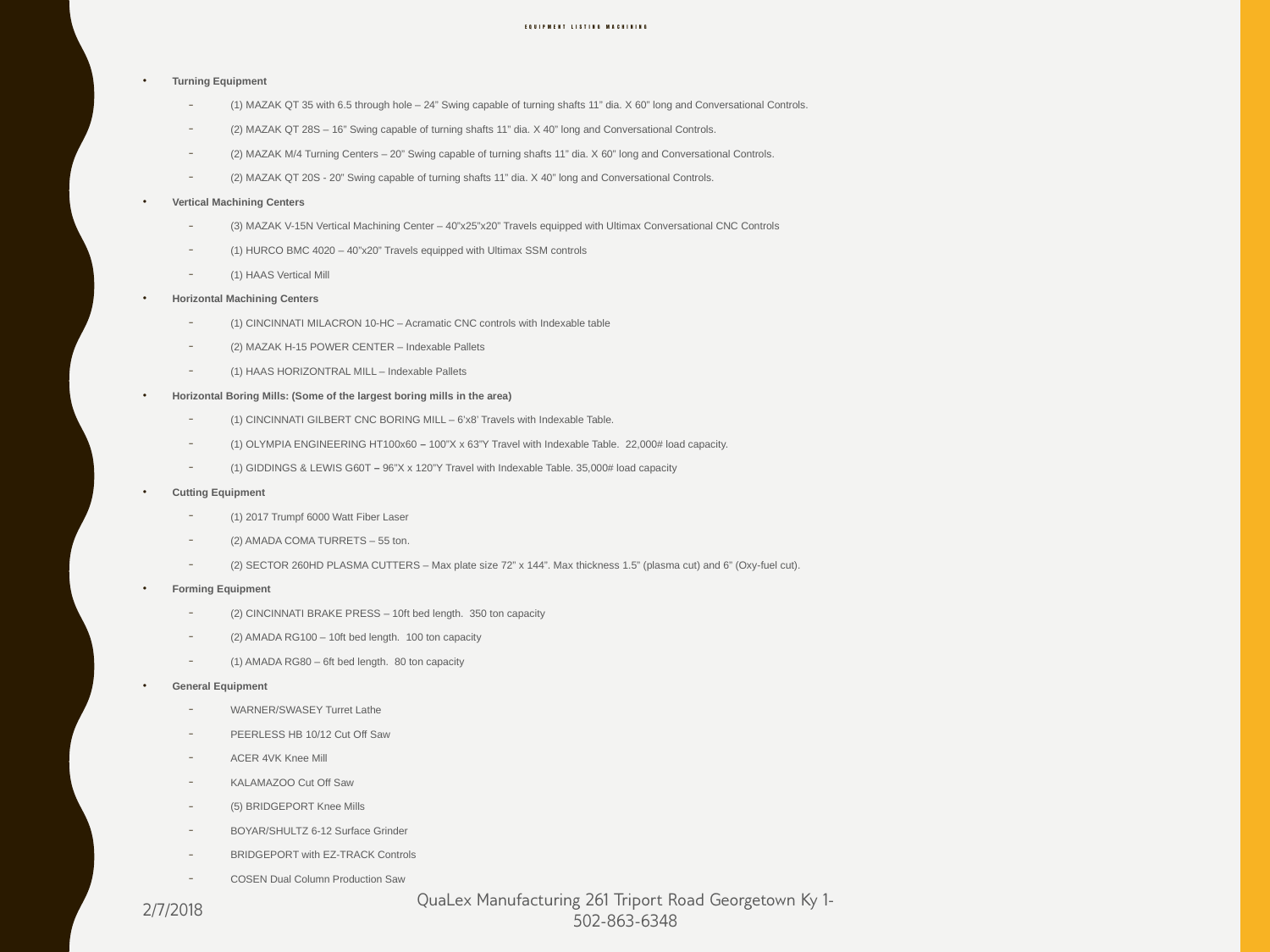

# Equipment Listing Machining
Turning Equipment
(1) MAZAK QT 35 with 6.5 through hole – 24” Swing capable of turning shafts 11” dia. X 60” long and Conversational Controls.
(2) MAZAK QT 28S – 16” Swing capable of turning shafts 11” dia. X 40” long and Conversational Controls.
(2) MAZAK M/4 Turning Centers – 20” Swing capable of turning shafts 11” dia. X 60” long and Conversational Controls.
(2) MAZAK QT 20S - 20” Swing capable of turning shafts 11” dia. X 40” long and Conversational Controls.
Vertical Machining Centers
(3) MAZAK V-15N Vertical Machining Center – 40”x25”x20” Travels equipped with Ultimax Conversational CNC Controls
(1) HURCO BMC 4020 – 40”x20” Travels equipped with Ultimax SSM controls
(1) HAAS Vertical Mill
Horizontal Machining Centers
(1) CINCINNATI MILACRON 10-HC – Acramatic CNC controls with Indexable table
(2) MAZAK H-15 POWER CENTER – Indexable Pallets
(1) HAAS HORIZONTRAL MILL – Indexable Pallets
Horizontal Boring Mills: (Some of the largest boring mills in the area)
(1) CINCINNATI GILBERT CNC BORING MILL – 6’x8’ Travels with Indexable Table.
(1) OLYMPIA ENGINEERING HT100x60 – 100”X x 63”Y Travel with Indexable Table.  22,000# load capacity.
(1) GIDDINGS & LEWIS G60T – 96”X x 120”Y Travel with Indexable Table. 35,000# load capacity
Cutting Equipment
(1) 2017 Trumpf 6000 Watt Fiber Laser
(2) AMADA COMA TURRETS – 55 ton.
(2) SECTOR 260HD PLASMA CUTTERS – Max plate size 72” x 144”. Max thickness 1.5” (plasma cut) and 6” (Oxy-fuel cut).
Forming Equipment
(2) CINCINNATI BRAKE PRESS – 10ft bed length.  350 ton capacity
(2) AMADA RG100 – 10ft bed length.  100 ton capacity
(1) AMADA RG80 – 6ft bed length.  80 ton capacity
General Equipment
WARNER/SWASEY Turret Lathe
PEERLESS HB 10/12 Cut Off Saw
ACER 4VK Knee Mill
KALAMAZOO Cut Off Saw
(5) BRIDGEPORT Knee Mills
BOYAR/SHULTZ 6-12 Surface Grinder
BRIDGEPORT with EZ-TRACK Controls
COSEN Dual Column Production Saw

2/7/2018
QuaLex Manufacturing 261 Triport Road Georgetown Ky 1-502-863-6348